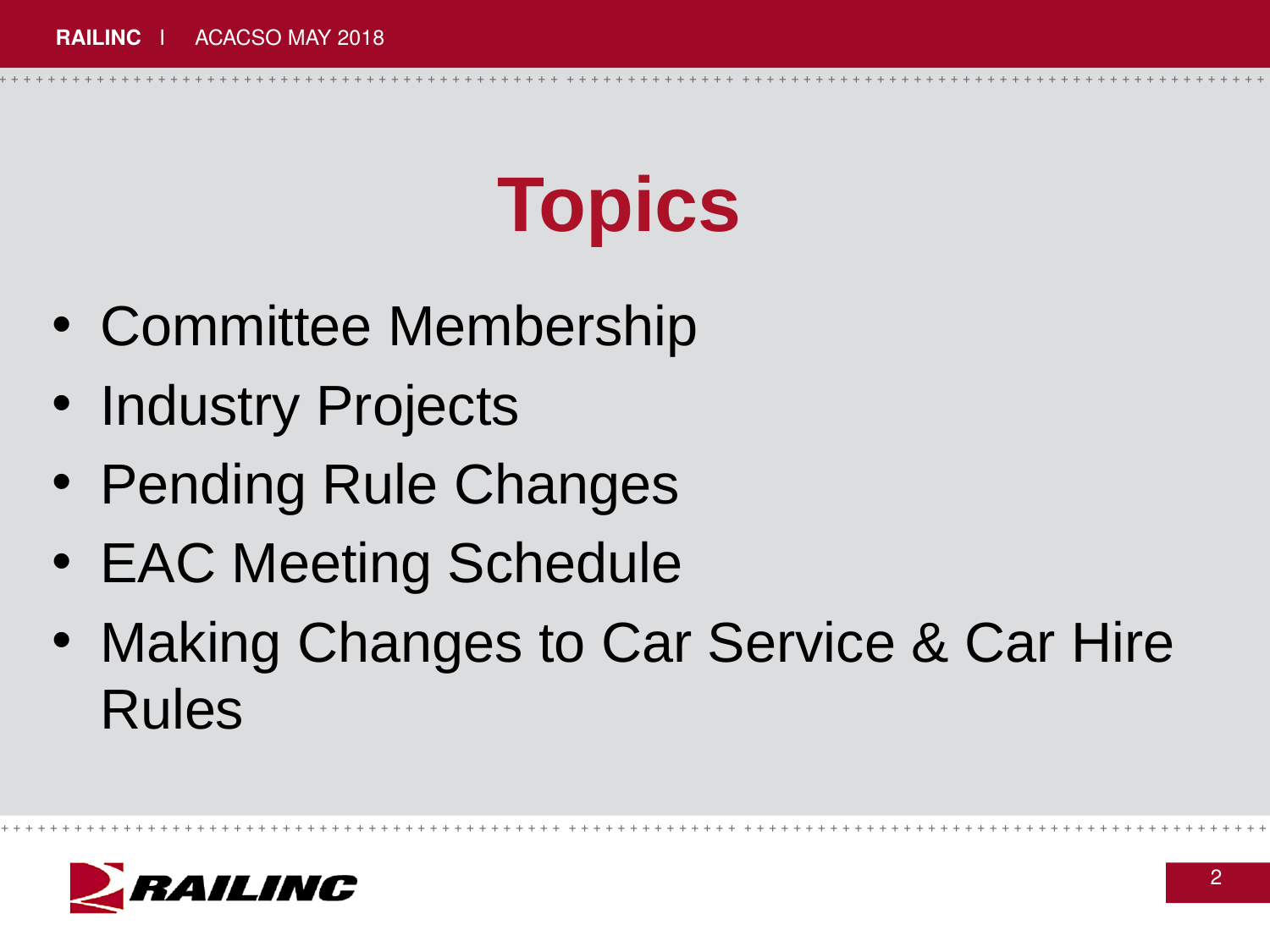

# Topics
Committee Membership
Industry Projects
Pending Rule Changes
EAC Meeting Schedule
Making Changes to Car Service & Car Hire Rules
2